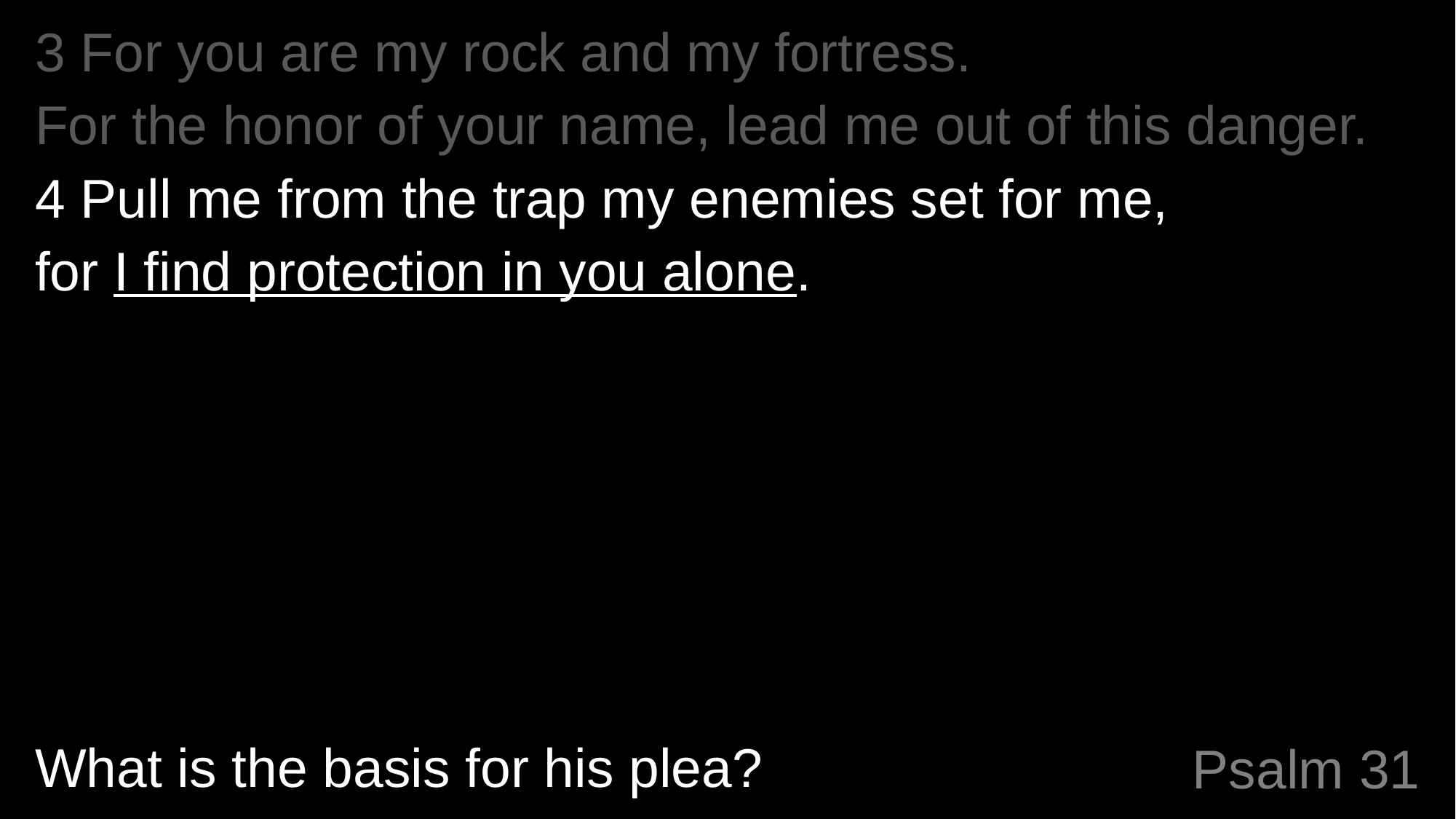

3 For you are my rock and my fortress.
For the honor of your name, lead me out of this danger.
4 Pull me from the trap my enemies set for me,
for I find protection in you alone.
What is the basis for his plea?
# Psalm 31